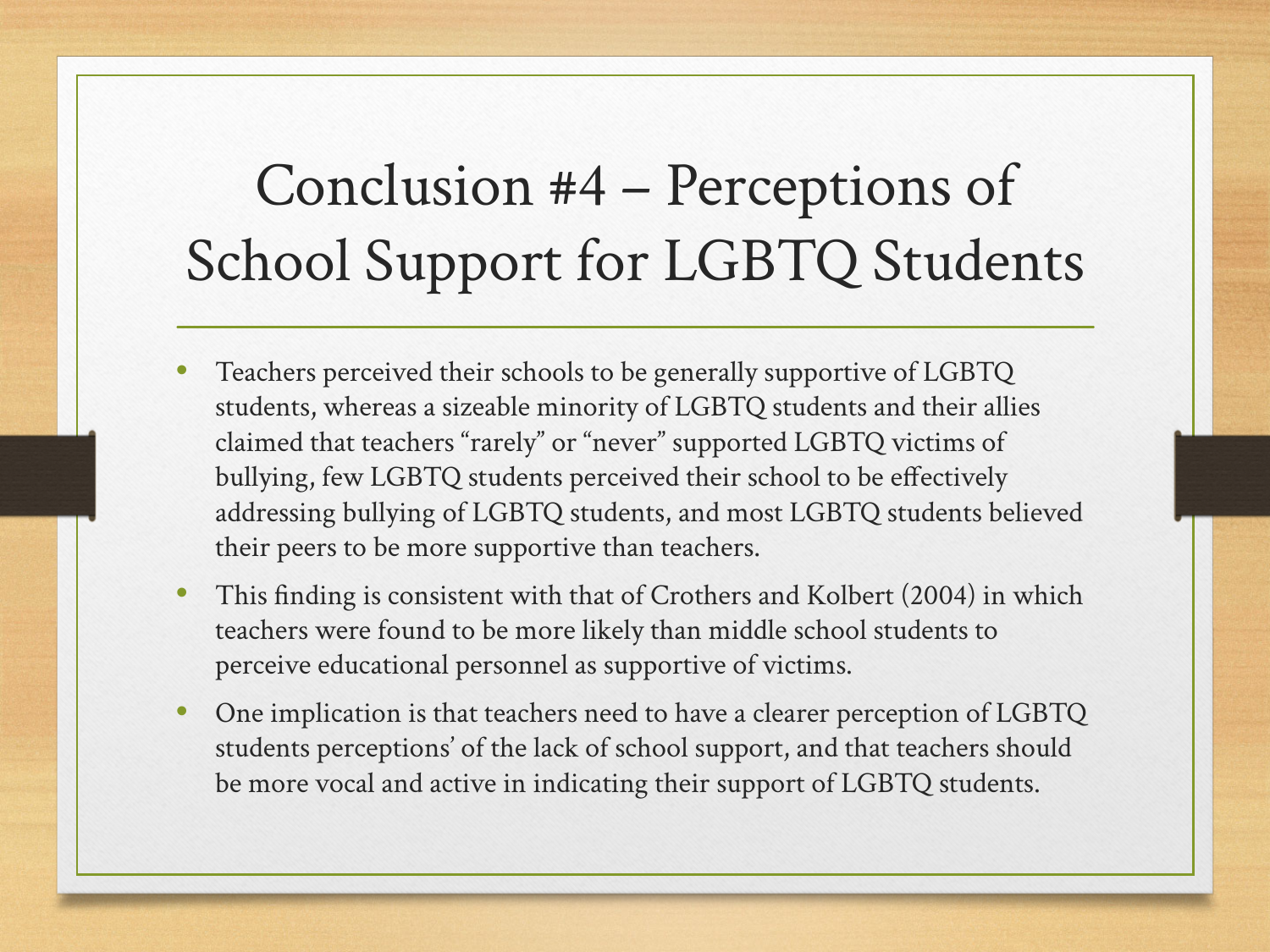

# Conclusion #4 – Perceptions of School Support for LGBTQ Students
Teachers perceived their schools to be generally supportive of LGBTQ students, whereas a sizeable minority of LGBTQ students and their allies claimed that teachers “rarely” or “never” supported LGBTQ victims of bullying, few LGBTQ students perceived their school to be effectively addressing bullying of LGBTQ students, and most LGBTQ students believed their peers to be more supportive than teachers.
This finding is consistent with that of Crothers and Kolbert (2004) in which teachers were found to be more likely than middle school students to perceive educational personnel as supportive of victims.
One implication is that teachers need to have a clearer perception of LGBTQ students perceptions’ of the lack of school support, and that teachers should be more vocal and active in indicating their support of LGBTQ students.